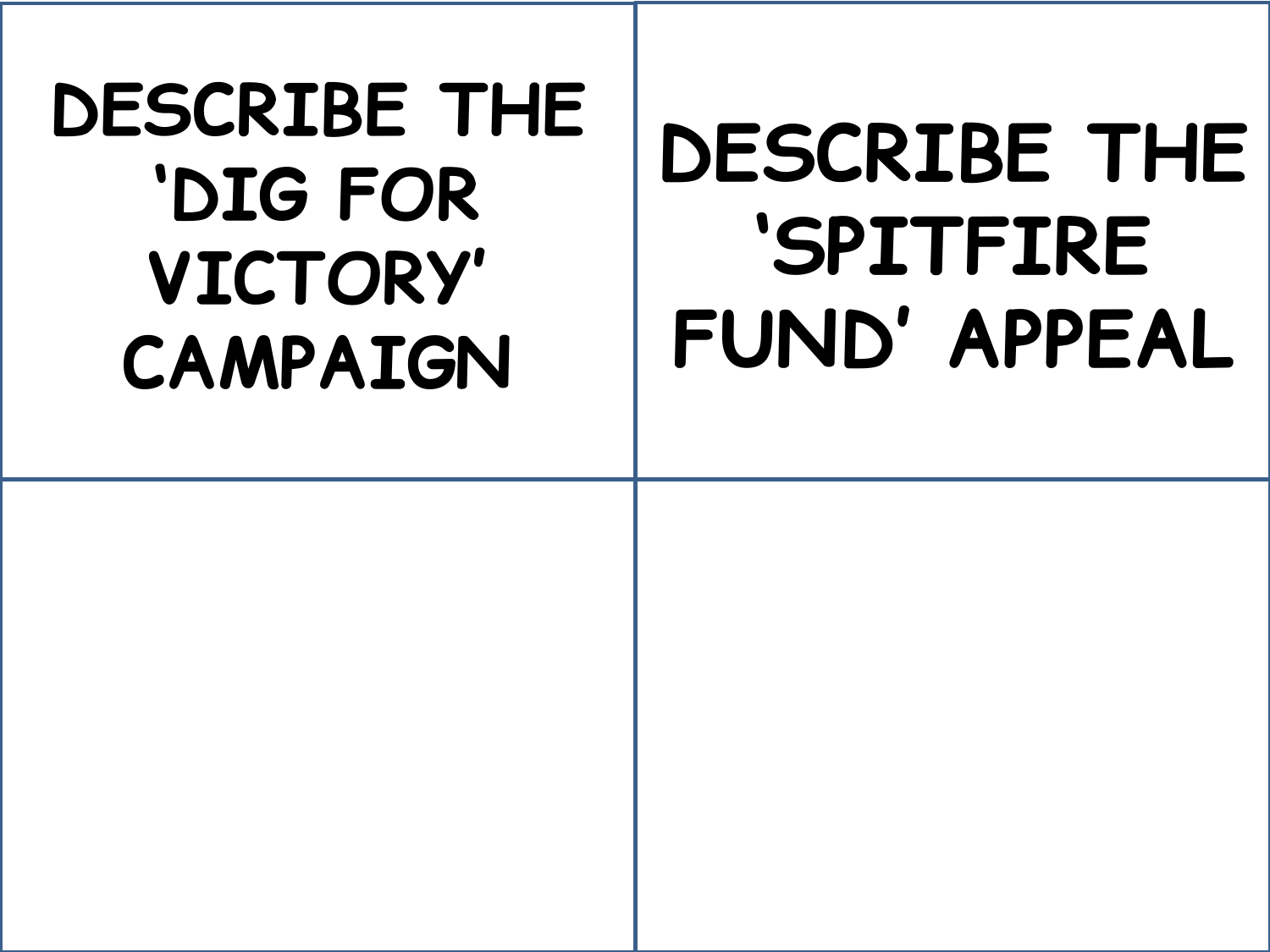

DESCRIBE THE ‘DIG FOR VICTORY’ CAMPAIGN
DESCRIBE THE ‘SPITFIRE FUND’ APPEAL